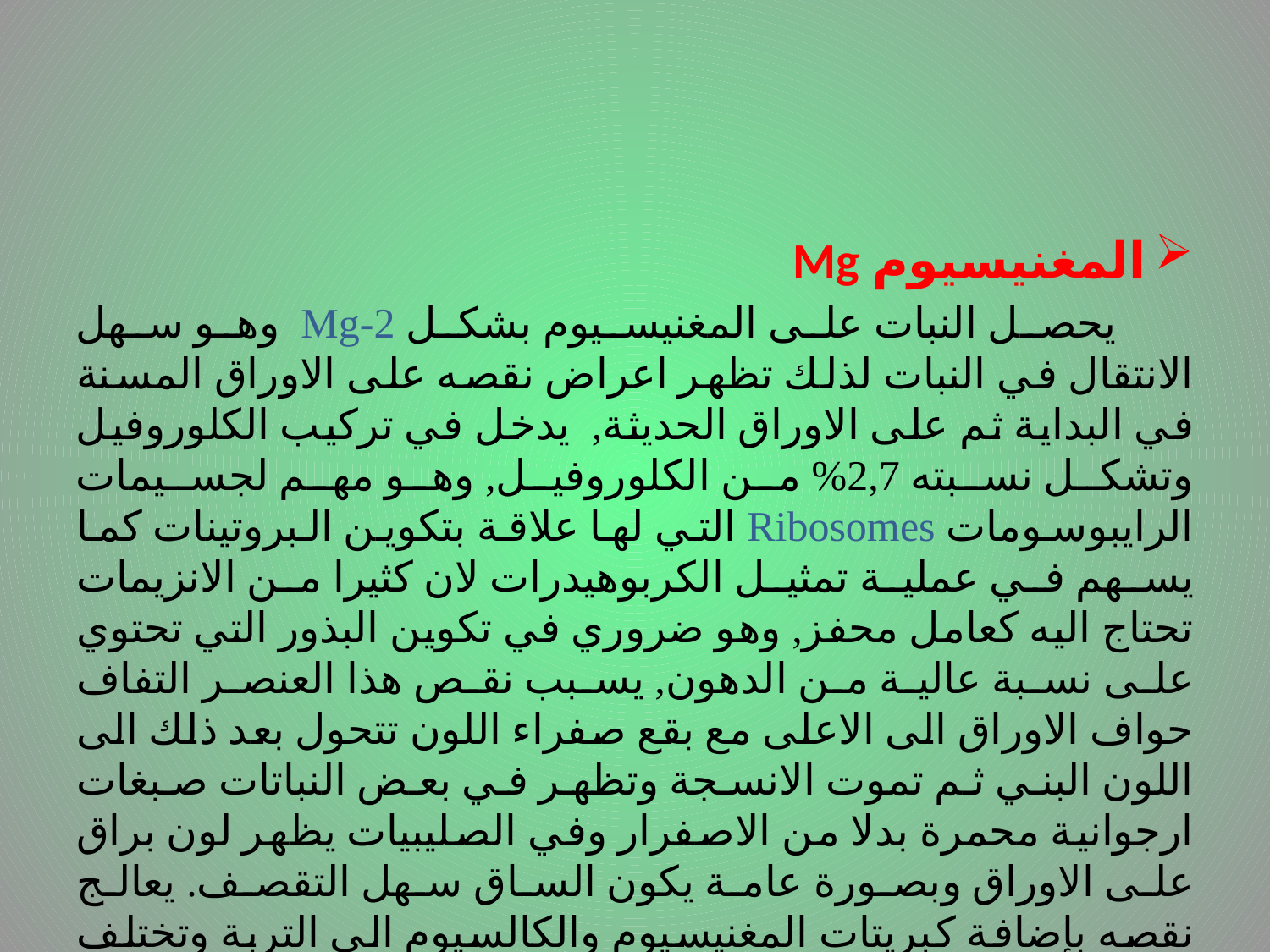

#
المغنيسيوم Mg
       يحصل النبات على المغنيسيوم بشكل Mg-2  وهو سهل الانتقال في النبات لذلك تظهر اعراض نقصه على الاوراق المسنة في البداية ثم على الاوراق الحديثة,  يدخل في تركيب الكلوروفيل وتشكل نسبته 2,7% من الكلوروفيل, وهو مهم لجسيمات الرايبوسومات Ribosomes التي لها علاقة بتكوين البروتينات كما يسهم في عملية تمثيل الكربوهيدرات لان كثيرا من الانزيمات تحتاج اليه كعامل محفز, وهو ضروري في تكوين البذور التي تحتوي على نسبة عالية من الدهون, يسبب نقص هذا العنصر التفاف حواف الاوراق الى الاعلى مع بقع صفراء اللون تتحول بعد ذلك الى اللون البني ثم تموت الانسجة وتظهر في بعض النباتات صبغات ارجوانية محمرة بدلا من الاصفرار وفي الصليبيات يظهر لون براق على الاوراق وبصورة عامة يكون الساق سهل التقصف. يعالج نقصه بإضافة كبريتات المغنيسيوم والكالسيوم الى التربة وتختلف الكمية المضافة بإختلاف النبات والتربة.